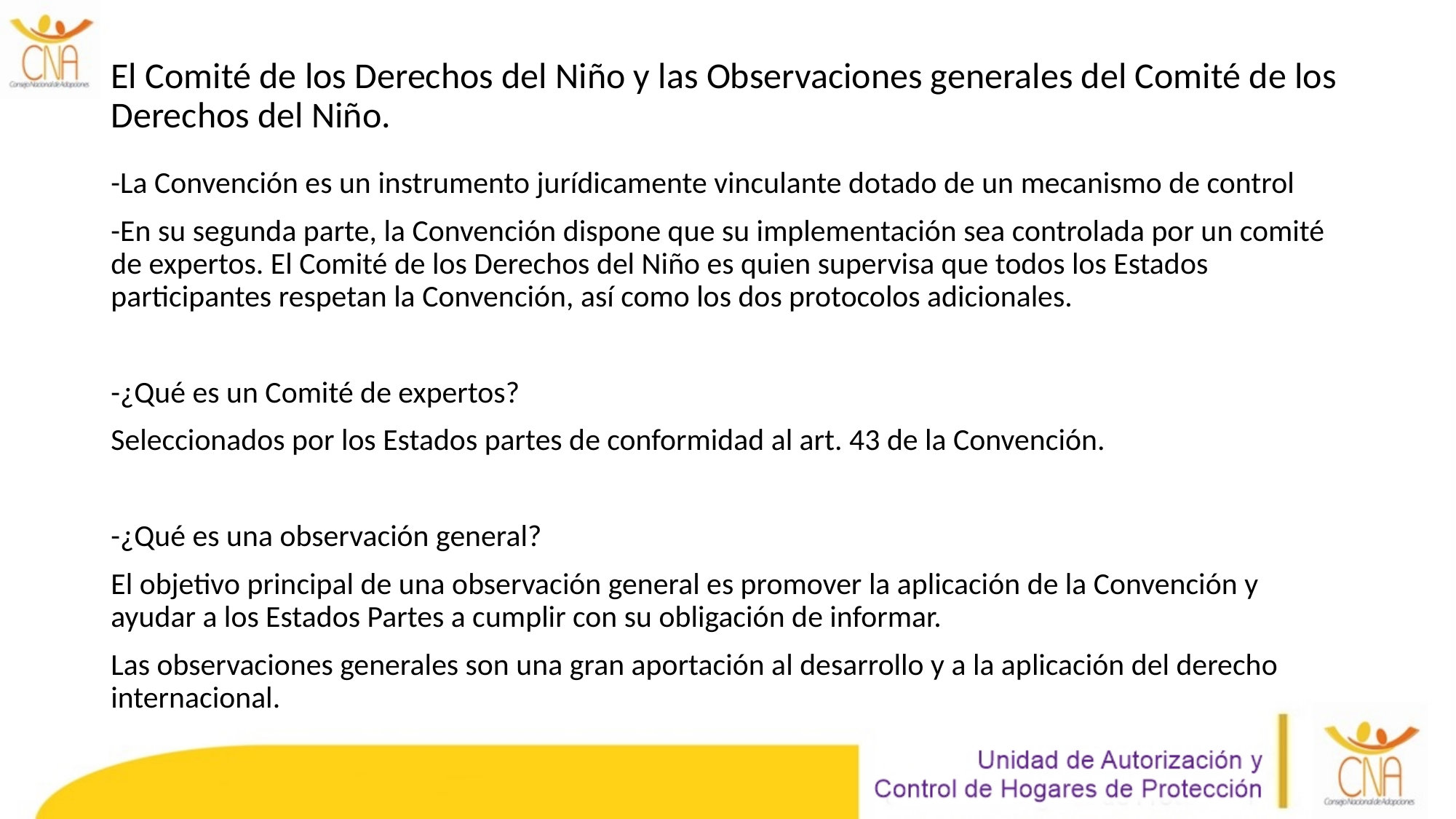

# El Comité de los Derechos del Niño y las Observaciones generales del Comité de los Derechos del Niño.
-La Convención es un instrumento jurídicamente vinculante dotado de un mecanismo de control
-En su segunda parte, la Convención dispone que su implementación sea controlada por un comité de expertos. El Comité de los Derechos del Niño es quien supervisa que todos los Estados participantes respetan la Convención, así como los dos protocolos adicionales.

-¿Qué es un Comité de expertos?
Seleccionados por los Estados partes de conformidad al art. 43 de la Convención.

-¿Qué es una observación general?
El objetivo principal de una observación general es promover la aplicación de la Convención y ayudar a los Estados Partes a cumplir con su obligación de informar.
Las observaciones generales son una gran aportación al desarrollo y a la aplicación del derecho internacional.